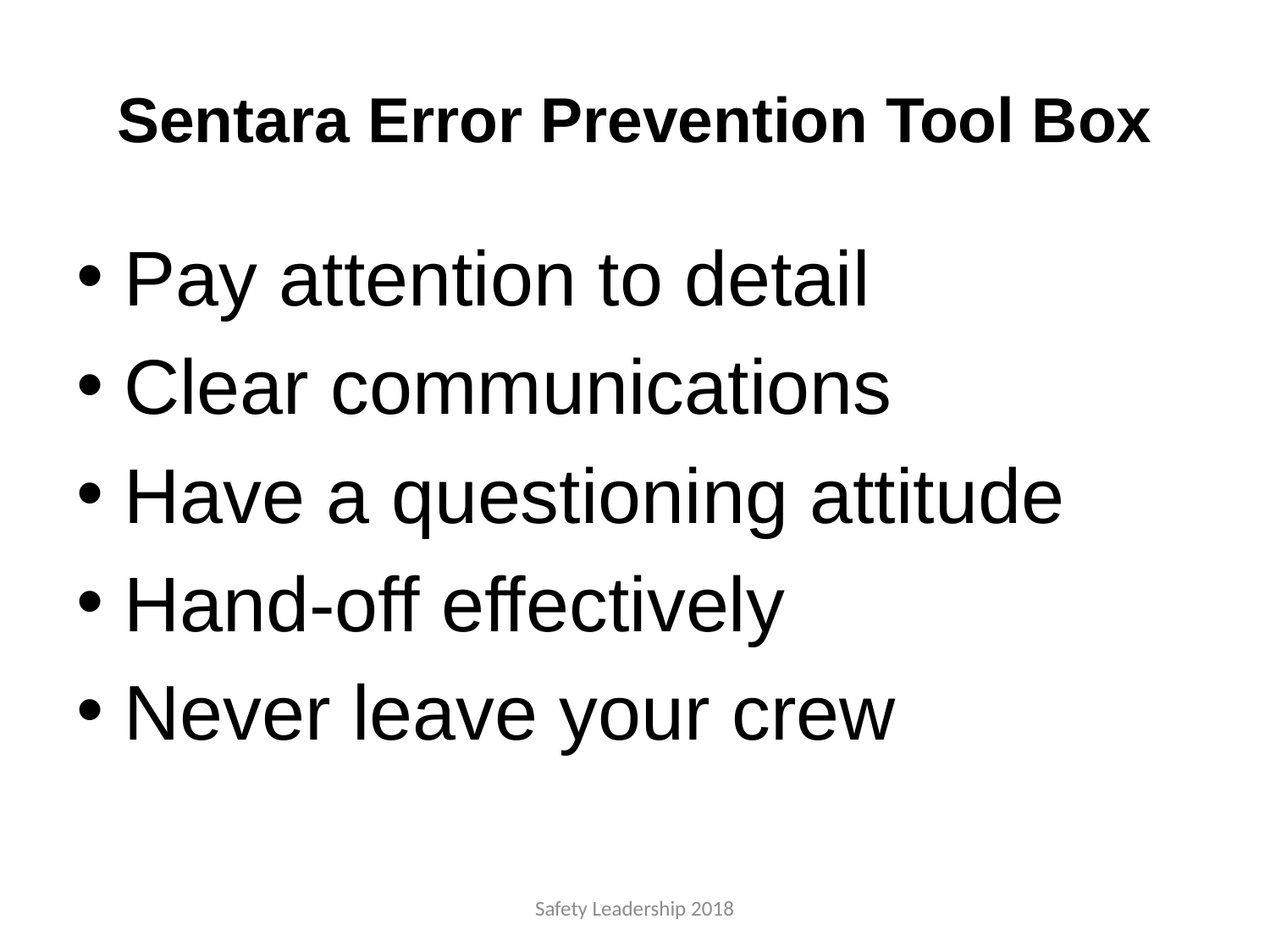

# Sentara Error Prevention Tool Box
Pay attention to detail
Clear communications
Have a questioning attitude
Hand-off effectively
Never leave your crew

Safety Leadership 2018